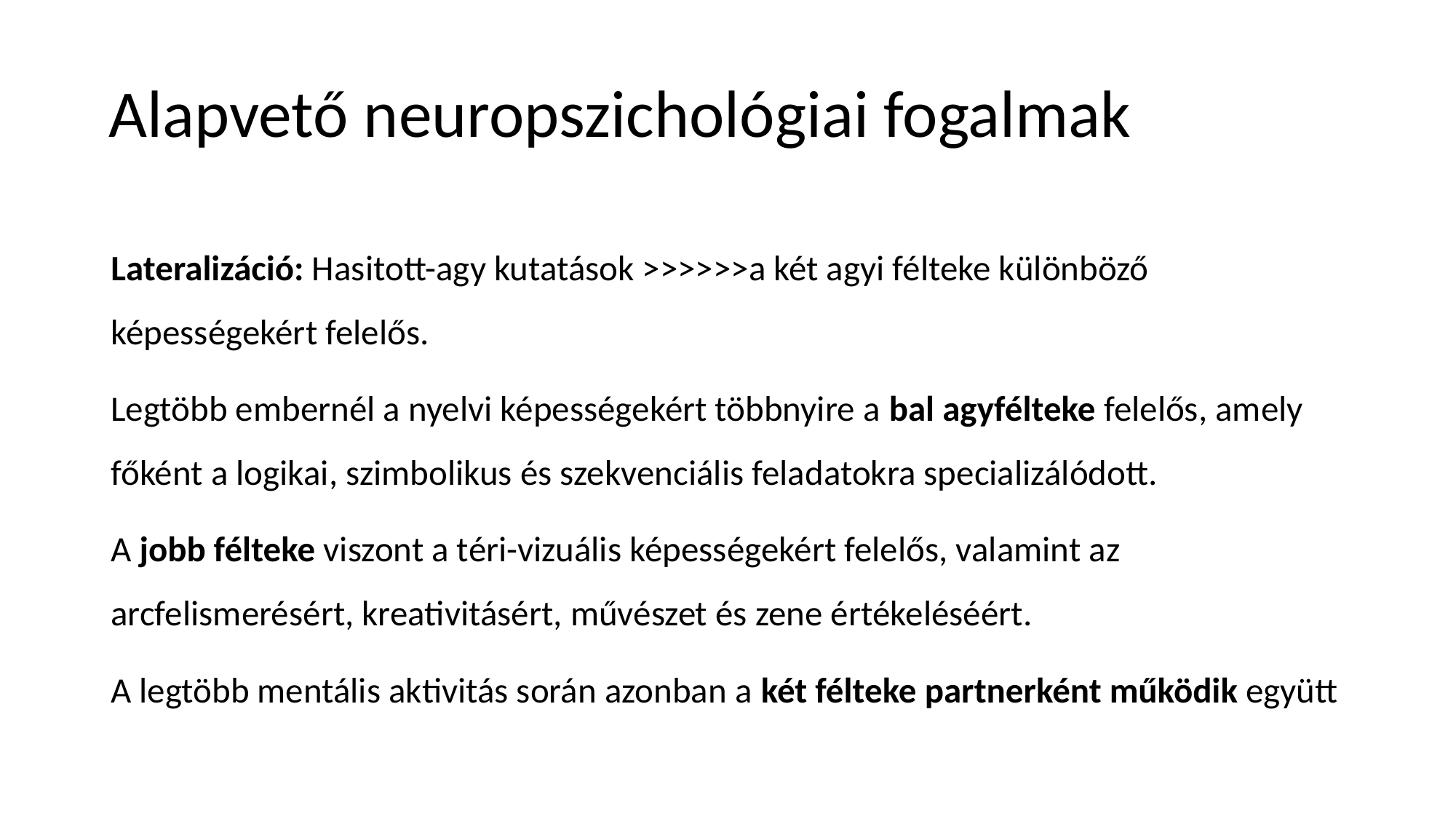

# Alapvető neuropszichológiai fogalmak
Lateralizáció: Hasitott-agy kutatások >>>>>>a két agyi félteke különböző képességekért felelős.
Legtöbb embernél a nyelvi képességekért többnyire a bal agyfélteke felelős, amely főként a logikai, szimbolikus és szekvenciális feladatokra specializálódott.
A jobb félteke viszont a téri-vizuális képességekért felelős, valamint az arcfelismerésért, kreativitásért, művészet és zene értékeléséért.
A legtöbb mentális aktivitás során azonban a két félteke partnerként működik együtt